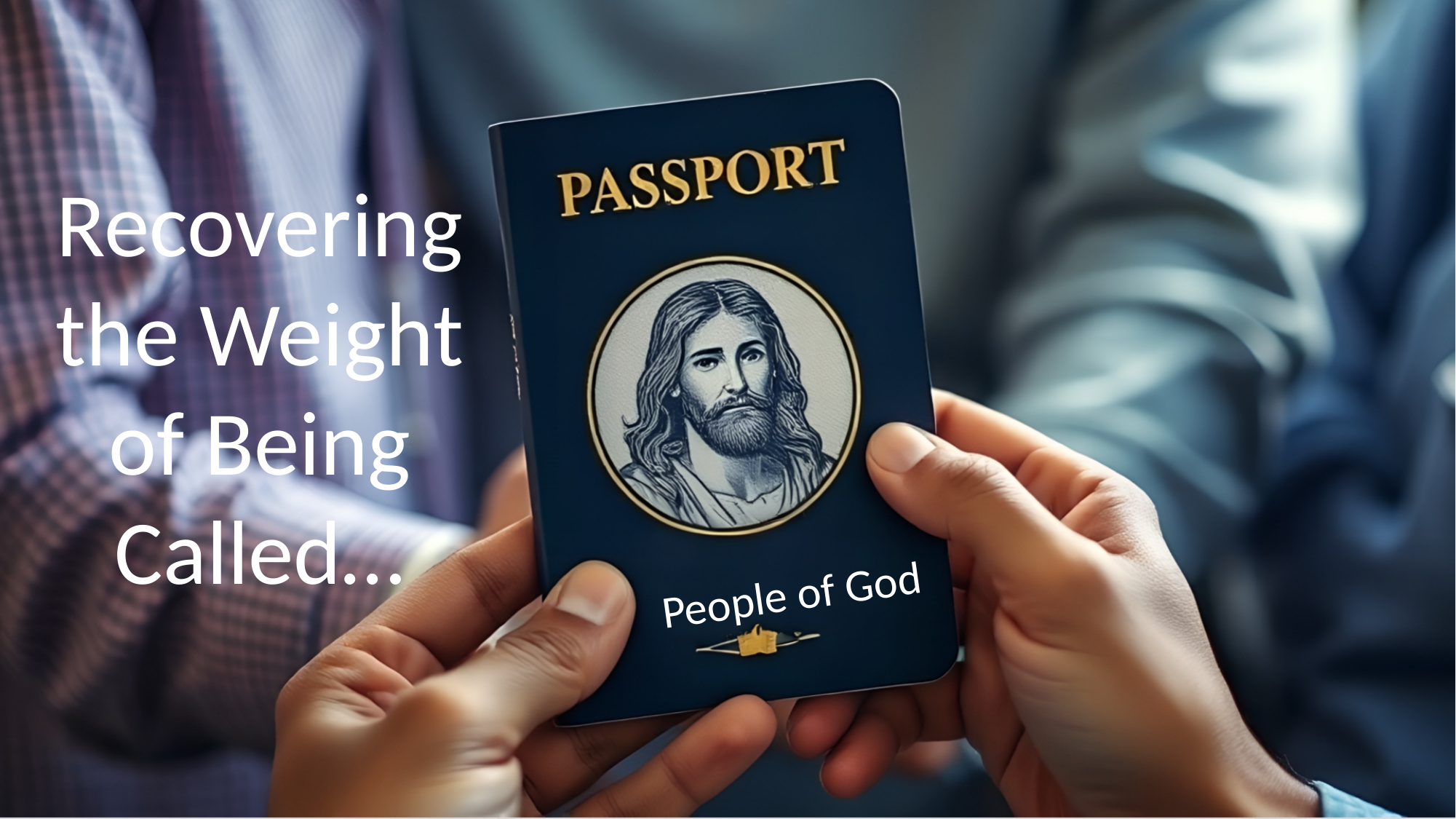

# Recovering the Weight of Being Called…
People of God